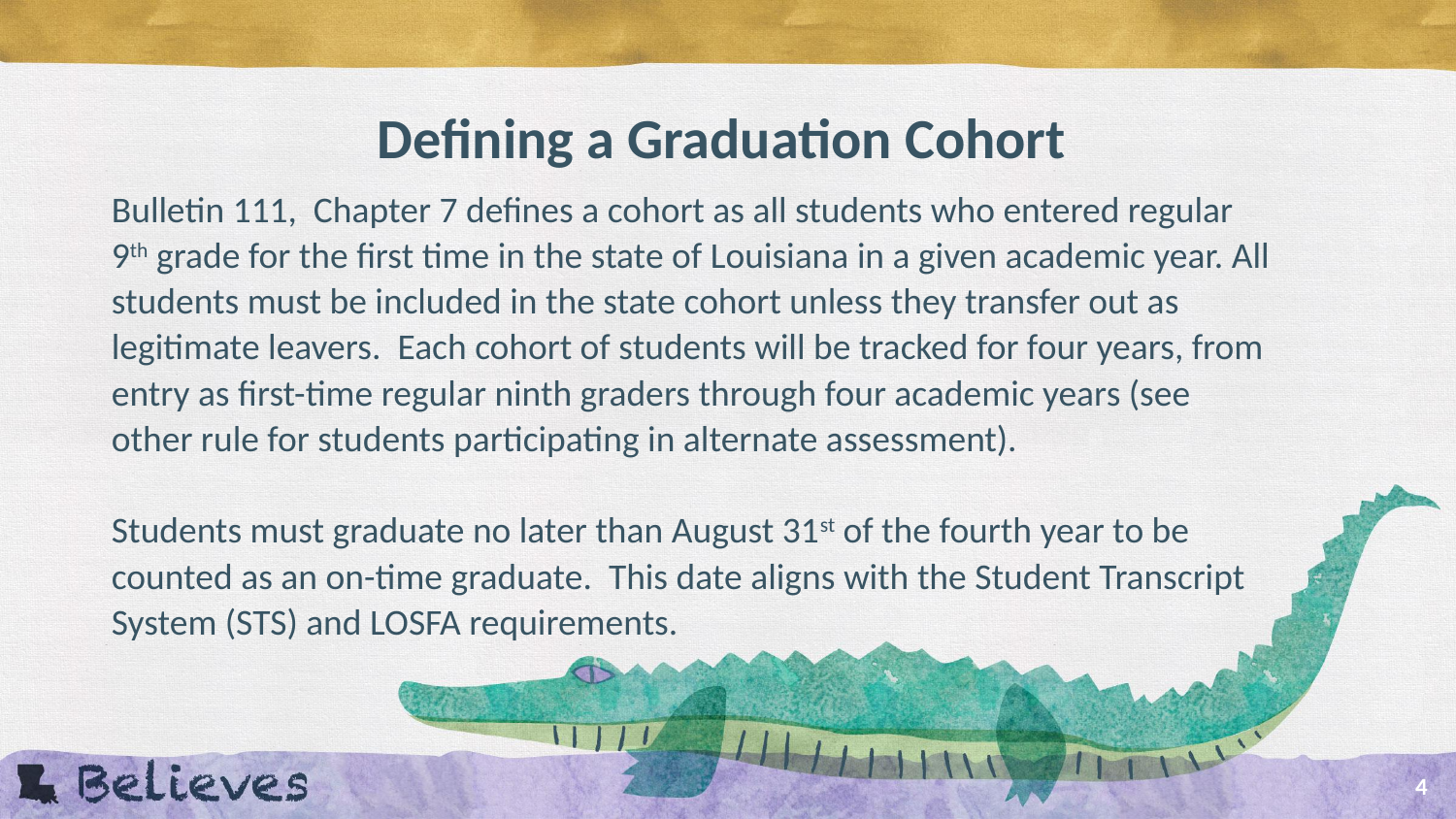

# Defining a Graduation Cohort
Bulletin 111,  Chapter 7 defines a cohort as all students who entered regular 9th grade for the first time in the state of Louisiana in a given academic year. All students must be included in the state cohort unless they transfer out as legitimate leavers.  Each cohort of students will be tracked for four years, from entry as first-time regular ninth graders through four academic years (see other rule for students participating in alternate assessment).

Students must graduate no later than August 31st of the fourth year to be counted as an on-time graduate.  This date aligns with the Student Transcript System (STS) and LOSFA requirements.